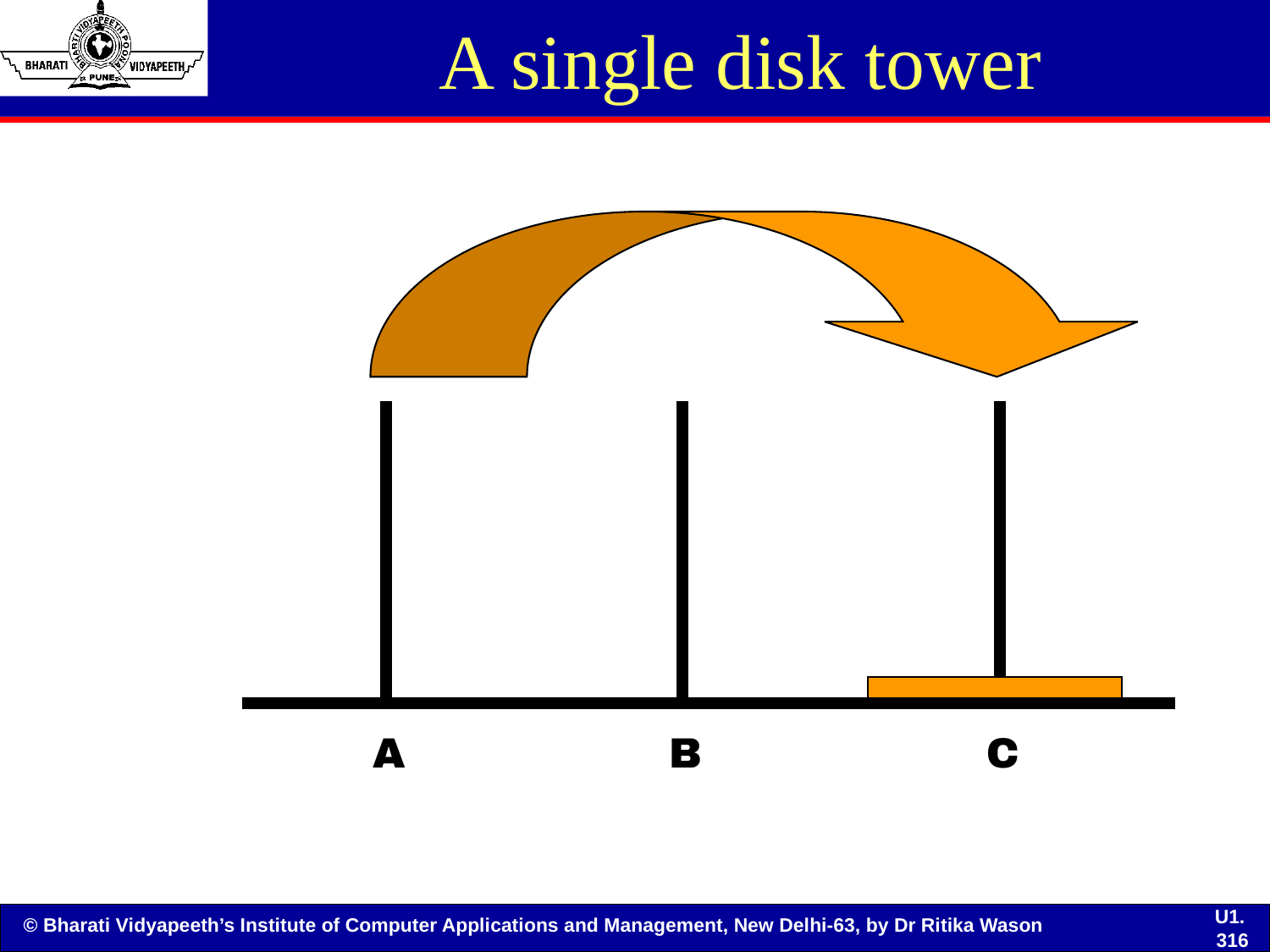

# A single disk tower

A
B
C